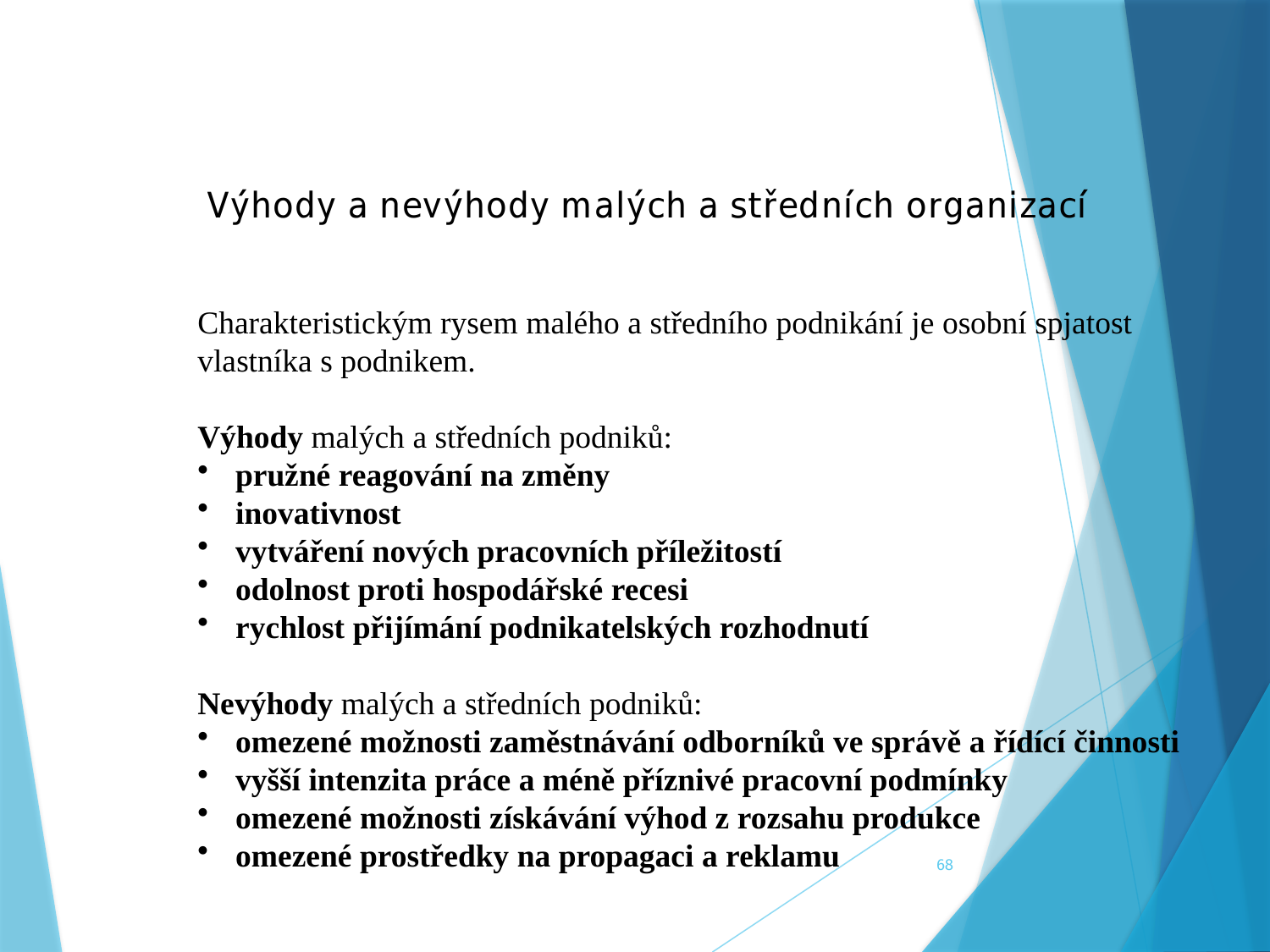

Výhody a nevýhody malých a středních organizací
Charakteristickým rysem malého a středního podnikání je osobní spjatost vlastníka s podnikem.

Výhody malých a středních podniků:
 pružné reagování na změny
 inovativnost
 vytváření nových pracovních příležitostí
 odolnost proti hospodářské recesi
 rychlost přijímání podnikatelských rozhodnutí

Nevýhody malých a středních podniků:
 omezené možnosti zaměstnávání odborníků ve správě a řídící činnosti
 vyšší intenzita práce a méně příznivé pracovní podmínky
 omezené možnosti získávání výhod z rozsahu produkce
 omezené prostředky na propagaci a reklamu
68